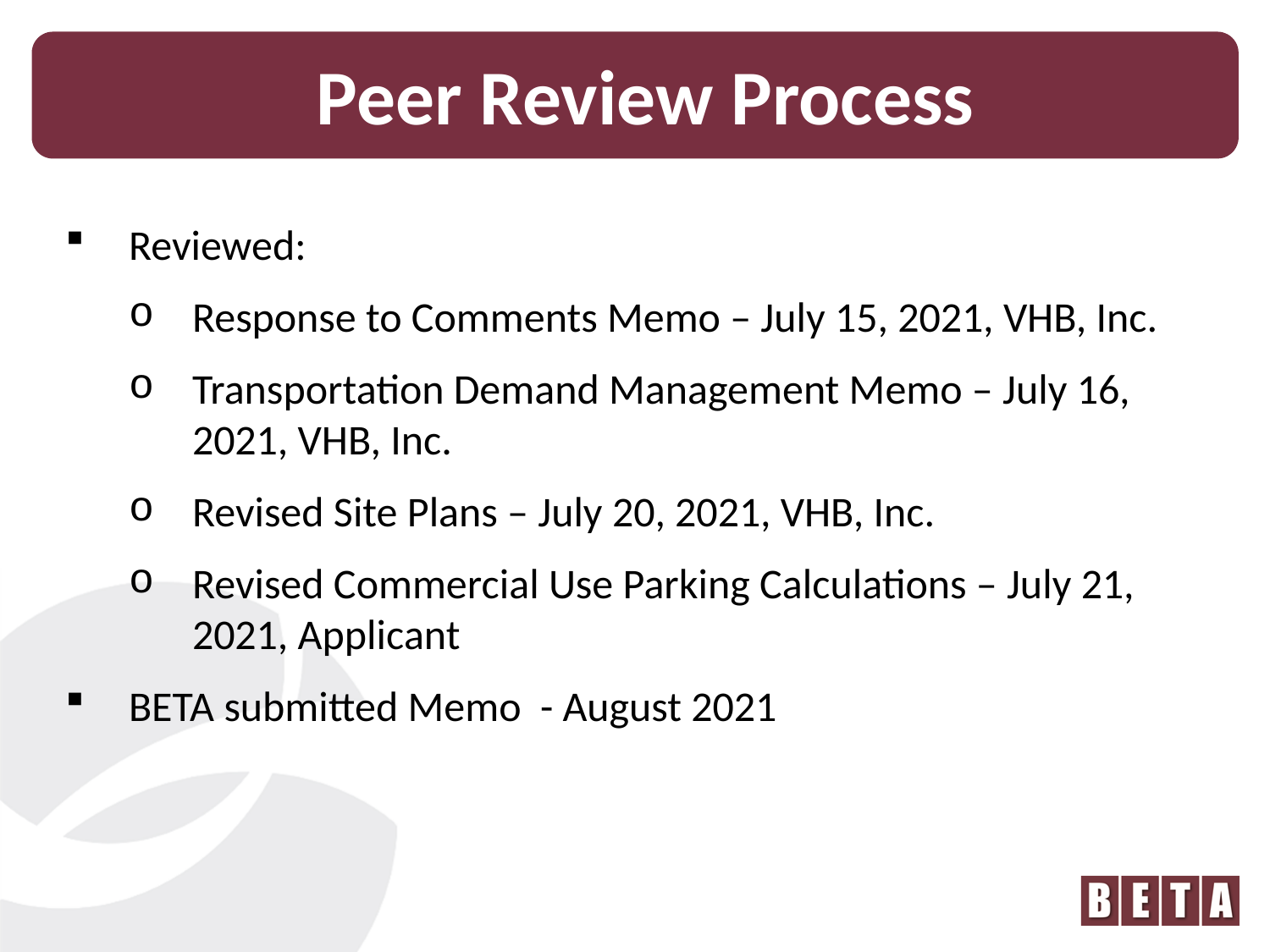

Peer Review Process
Reviewed:
Response to Comments Memo – July 15, 2021, VHB, Inc.
Transportation Demand Management Memo – July 16, 2021, VHB, Inc.
Revised Site Plans – July 20, 2021, VHB, Inc.
Revised Commercial Use Parking Calculations – July 21, 2021, Applicant
BETA submitted Memo  - August 2021